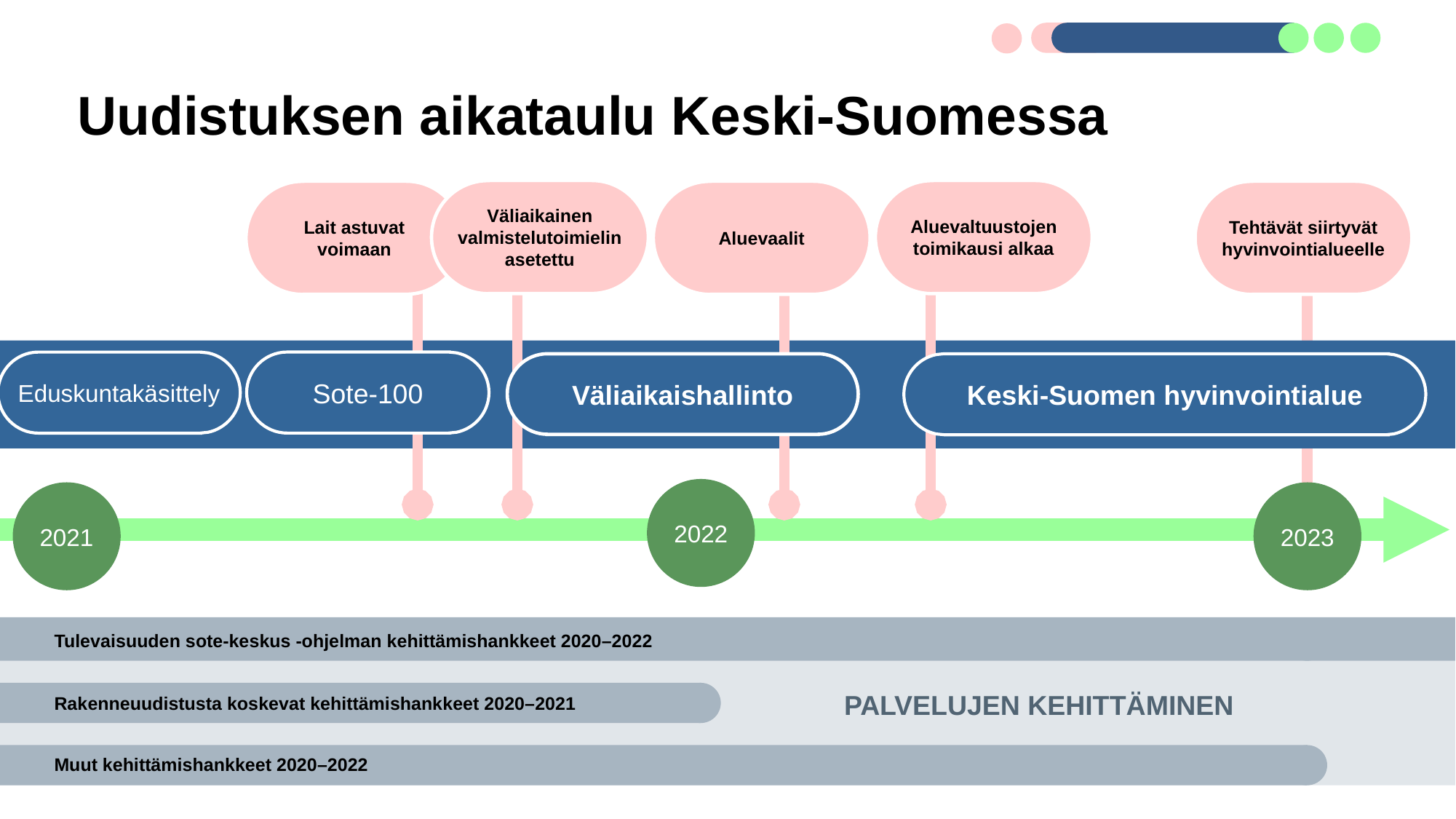

# Uudistuksen aikataulu Keski-Suomessa
Väliaikainen valmistelutoimielin
asetettu
Aluevaltuustojen toimikausi alkaa
Lait astuvat
voimaan
Aluevaalit
Tehtävät siirtyvät hyvinvointialueelle

Sote-100
Eduskuntakäsittely
Väliaikaishallinto
Keski-Suomen hyvinvointialue

2022
2021
2023

Tulevaisuuden sote-keskus -ohjelman kehittämishankkeet 2020–2022

PALVELUJEN KEHITTÄMINEN

Rakenneuudistusta koskevat kehittämishankkeet 2020–2021

Muut kehittämishankkeet 2020–2022
Rakenna näistä elementit

Lakien
voimaan tulo